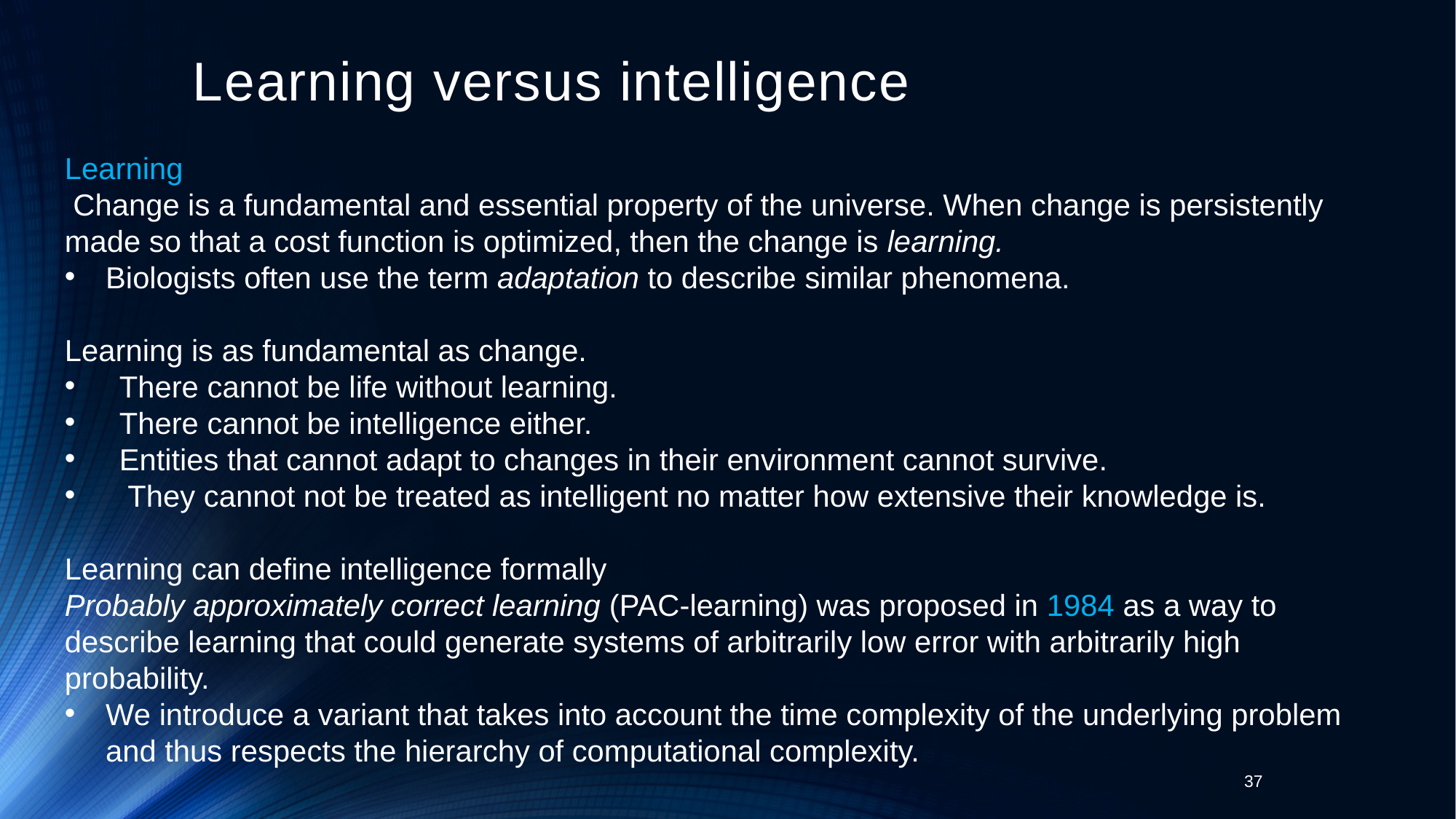

# Learning versus intelligence
Learning
 Change is a fundamental and essential property of the universe. When change is persistently made so that a cost function is optimized, then the change is learning.
Biologists often use the term adaptation to describe similar phenomena.

Learning is as fundamental as change.
There cannot be life without learning.
There cannot be intelligence either.
Entities that cannot adapt to changes in their environment cannot survive.
 They cannot not be treated as intelligent no matter how extensive their knowledge is.

Learning can define intelligence formally
Probably approximately correct learning (PAC-learning) was proposed in 1984 as a way to describe learning that could generate systems of arbitrarily low error with arbitrarily high probability.
We introduce a variant that takes into account the time complexity of the underlying problem and thus respects the hierarchy of computational complexity.
37